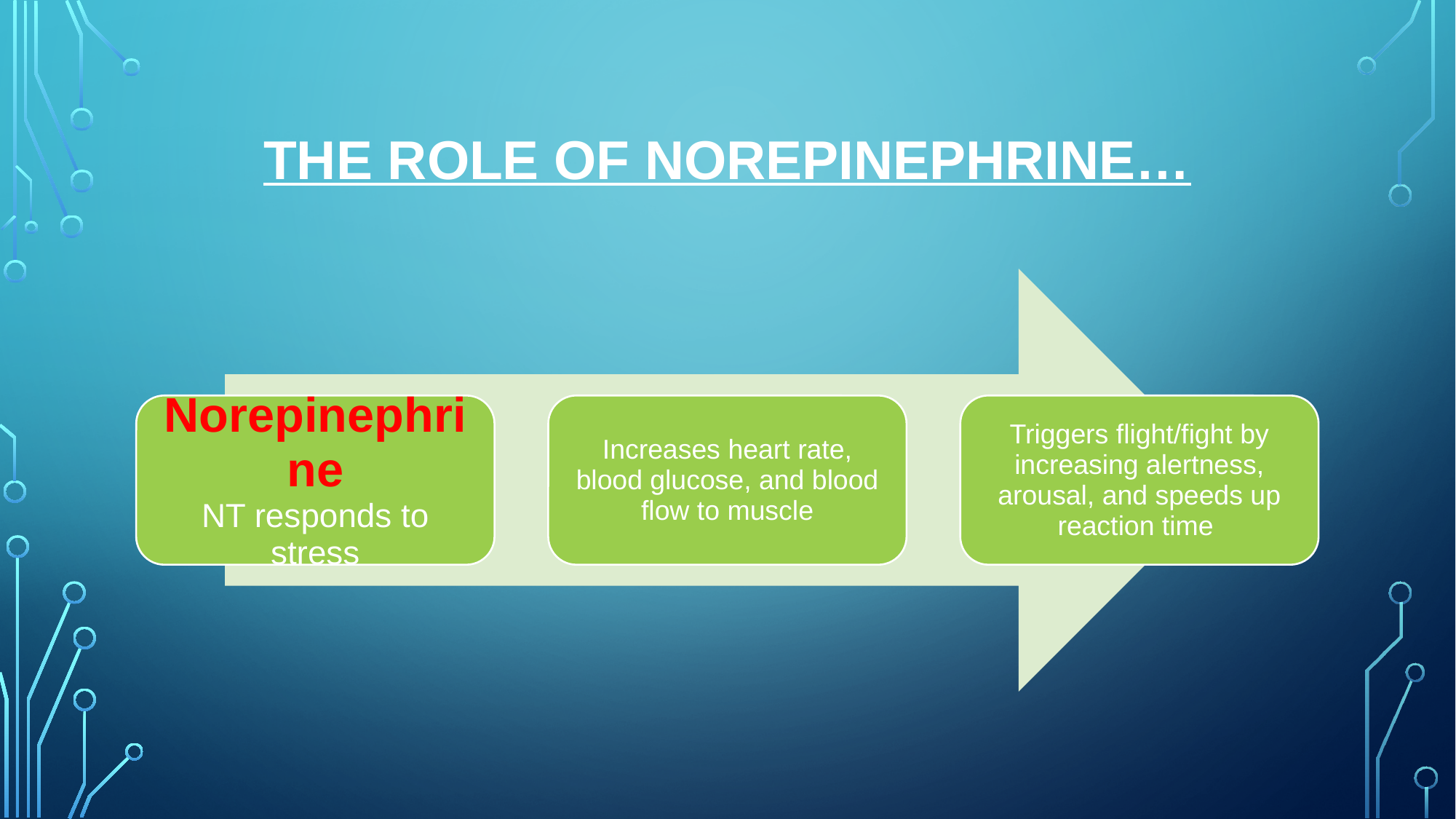

# The Role of Norepinephrine…
Norepinephrine
NT responds to stress
Increases heart rate, blood glucose, and blood flow to muscle
Triggers flight/fight by increasing alertness, arousal, and speeds up reaction time